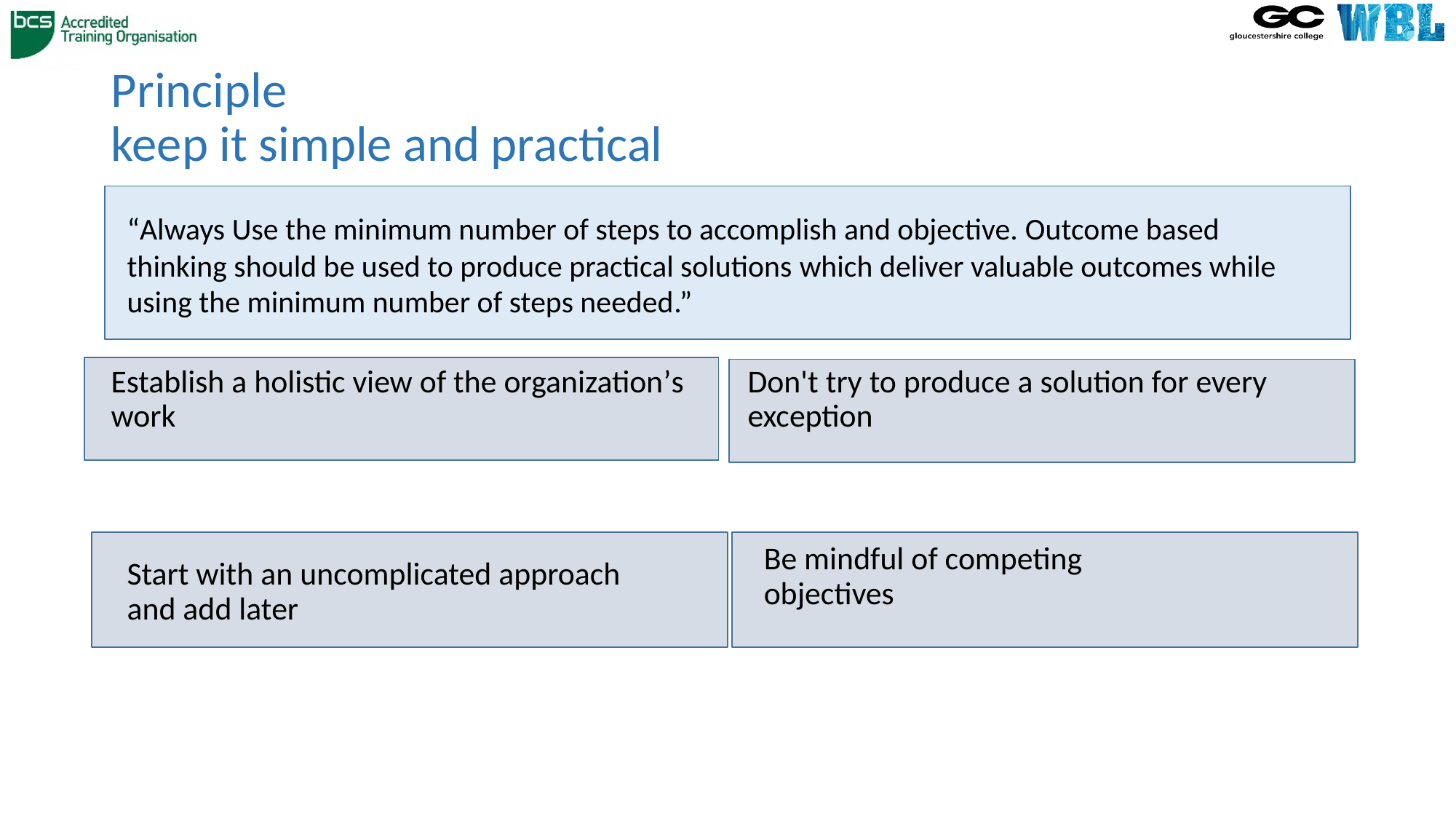

# Principle keep it simple and practical

“Always Use the minimum number of steps to accomplish and objective. Outcome based thinking should be used to produce practical solutions which deliver valuable outcomes while using the minimum number of steps needed.”

Establish a holistic view of the organization’s work
Don't try to produce a solution for every exception

Be mindful of competing objectives
Start with an uncomplicated approach and add later